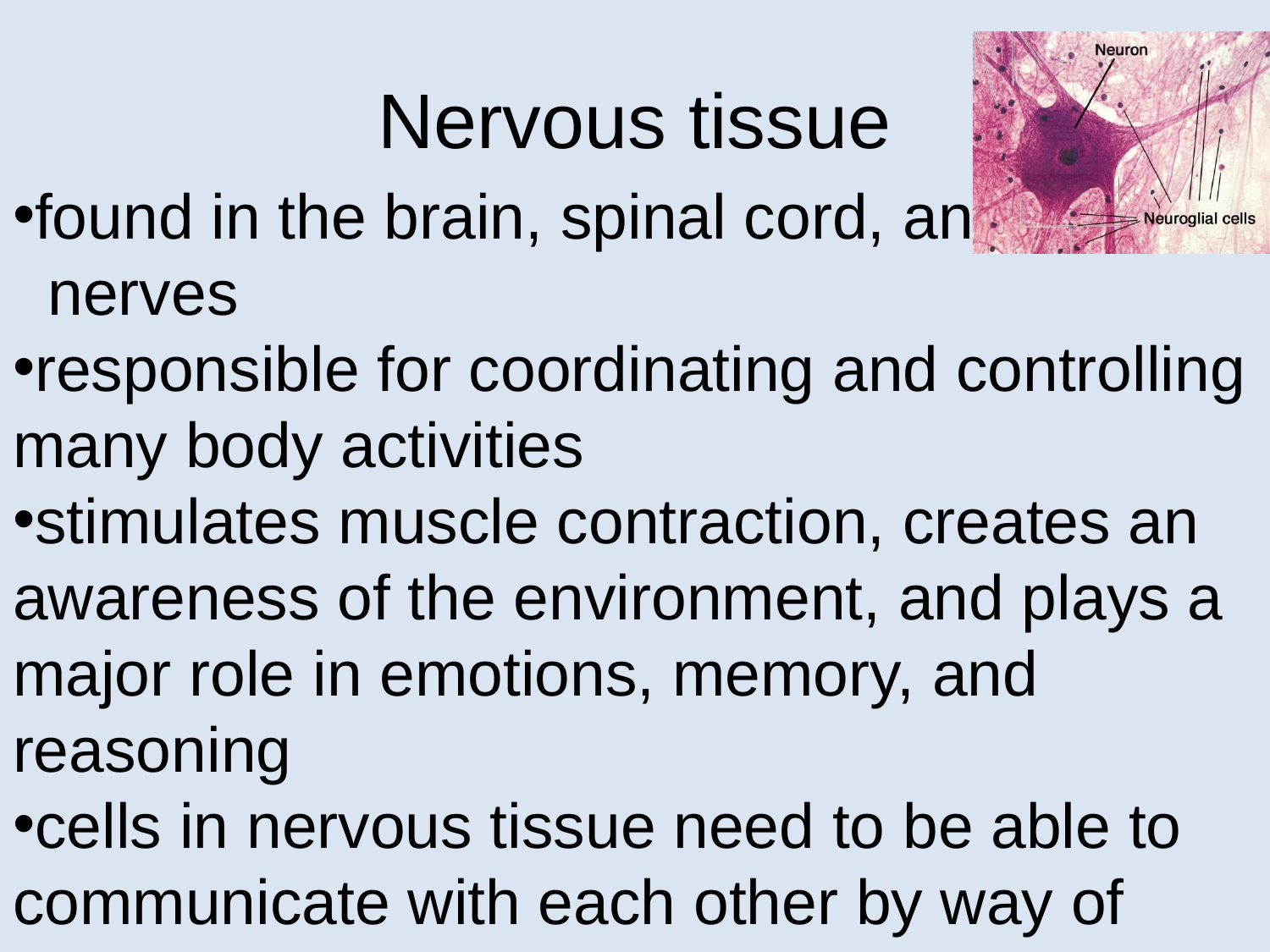

# Nervous tissue
found in the brain, spinal cord, and
  nerves
responsible for coordinating and controlling many body activities
stimulates muscle contraction, creates an awareness of the environment, and plays a major role in emotions, memory, and reasoning
cells in nervous tissue need to be able to communicate with each other by way of electrical nerve impulses